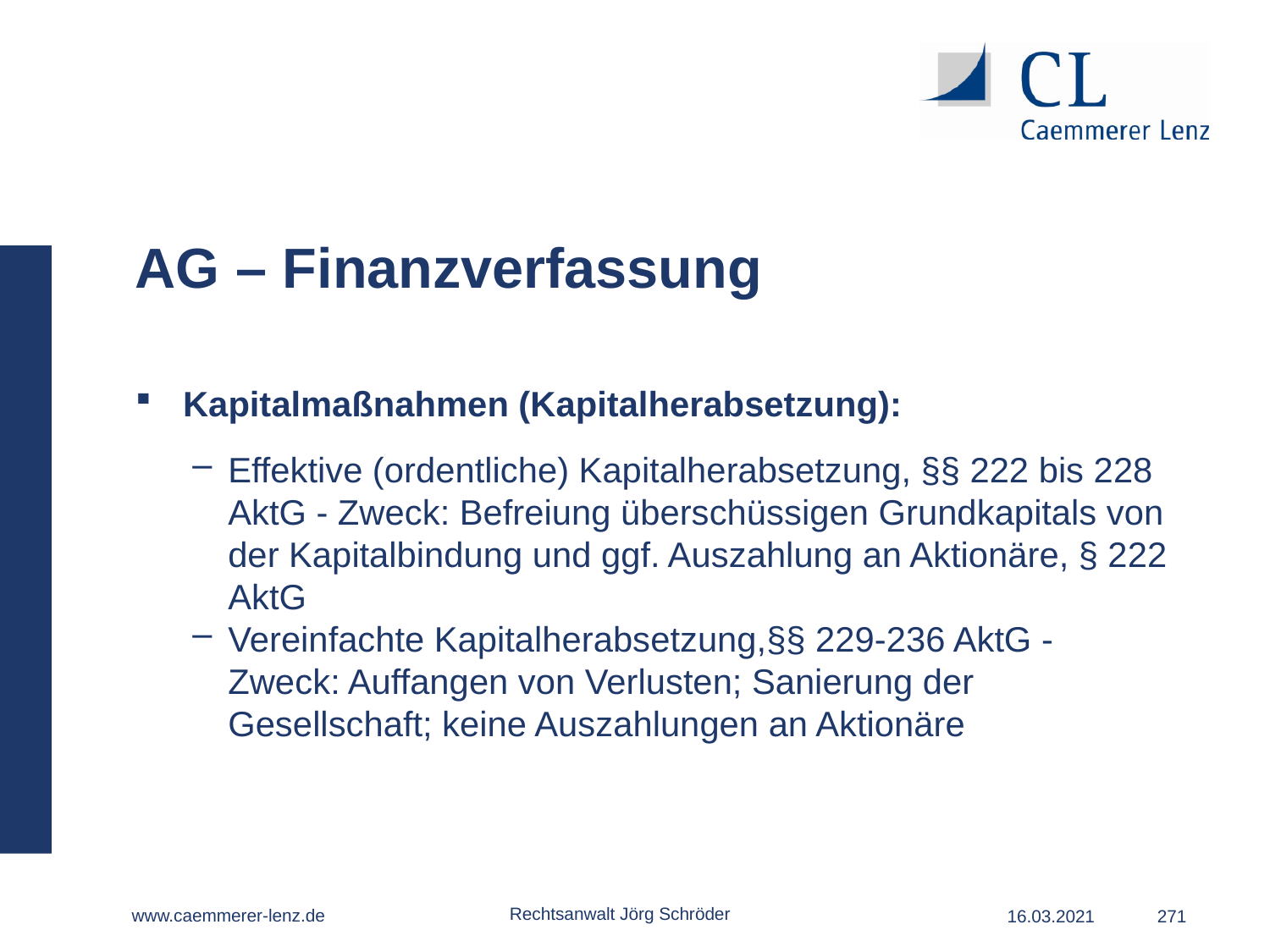

AG – Finanzverfassung
Kapitalmaßnahmen (Kapitalherabsetzung):

Effektive (ordentliche) Kapitalherabsetzung, §§ 222 bis 228 AktG - Zweck: Befreiung überschüssigen Grundkapitals von der Kapitalbindung und ggf. Auszahlung an Aktionäre, § 222 AktG
Vereinfachte Kapitalherabsetzung,§§ 229-236 AktG - Zweck: Auffangen von Verlusten; Sanierung der Gesellschaft; keine Auszahlungen an Aktionäre